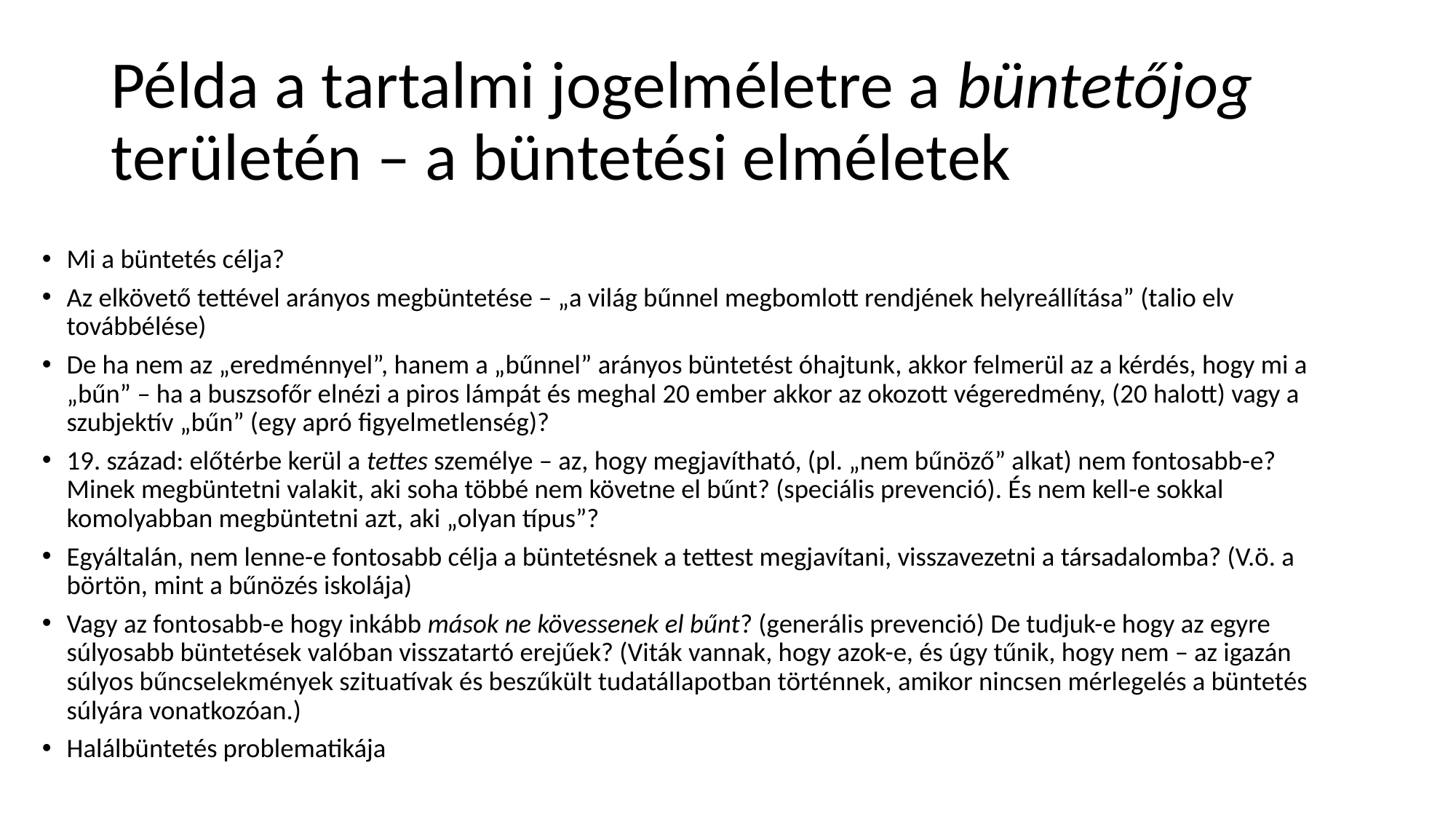

# Példa a tartalmi jogelméletre a büntetőjog területén – a büntetési elméletek
Mi a büntetés célja?
Az elkövető tettével arányos megbüntetése – „a világ bűnnel megbomlott rendjének helyreállítása” (talio elv továbbélése)
De ha nem az „eredménnyel”, hanem a „bűnnel” arányos büntetést óhajtunk, akkor felmerül az a kérdés, hogy mi a „bűn” – ha a buszsofőr elnézi a piros lámpát és meghal 20 ember akkor az okozott végeredmény, (20 halott) vagy a szubjektív „bűn” (egy apró figyelmetlenség)?
19. század: előtérbe kerül a tettes személye – az, hogy megjavítható, (pl. „nem bűnöző” alkat) nem fontosabb-e? Minek megbüntetni valakit, aki soha többé nem követne el bűnt? (speciális prevenció). És nem kell-e sokkal komolyabban megbüntetni azt, aki „olyan típus”?
Egyáltalán, nem lenne-e fontosabb célja a büntetésnek a tettest megjavítani, visszavezetni a társadalomba? (V.ö. a börtön, mint a bűnözés iskolája)
Vagy az fontosabb-e hogy inkább mások ne kövessenek el bűnt? (generális prevenció) De tudjuk-e hogy az egyre súlyosabb büntetések valóban visszatartó erejűek? (Viták vannak, hogy azok-e, és úgy tűnik, hogy nem – az igazán súlyos bűncselekmények szituatívak és beszűkült tudatállapotban történnek, amikor nincsen mérlegelés a büntetés súlyára vonatkozóan.)
Halálbüntetés problematikája